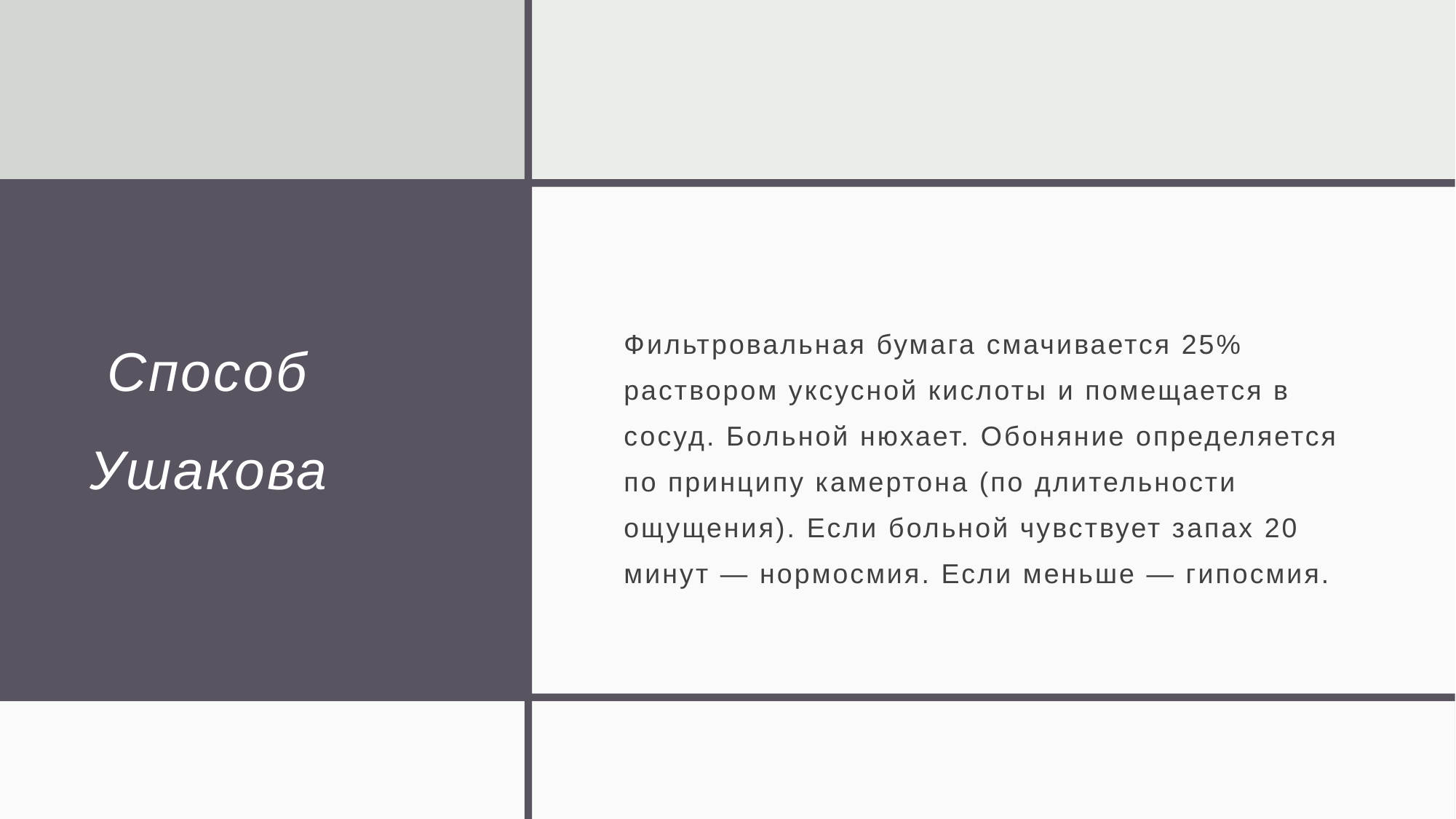

# Способ Ушакова

Фильтровальная бумага смачивается 25% раствором уксусной кислоты и помещается в сосуд. Больной нюхает. Обоняние определяется по принципу камертона (по длительности ощущения). Если больной чувствует запах 20 минут — нормосмия. Если меньше — гипосмия.